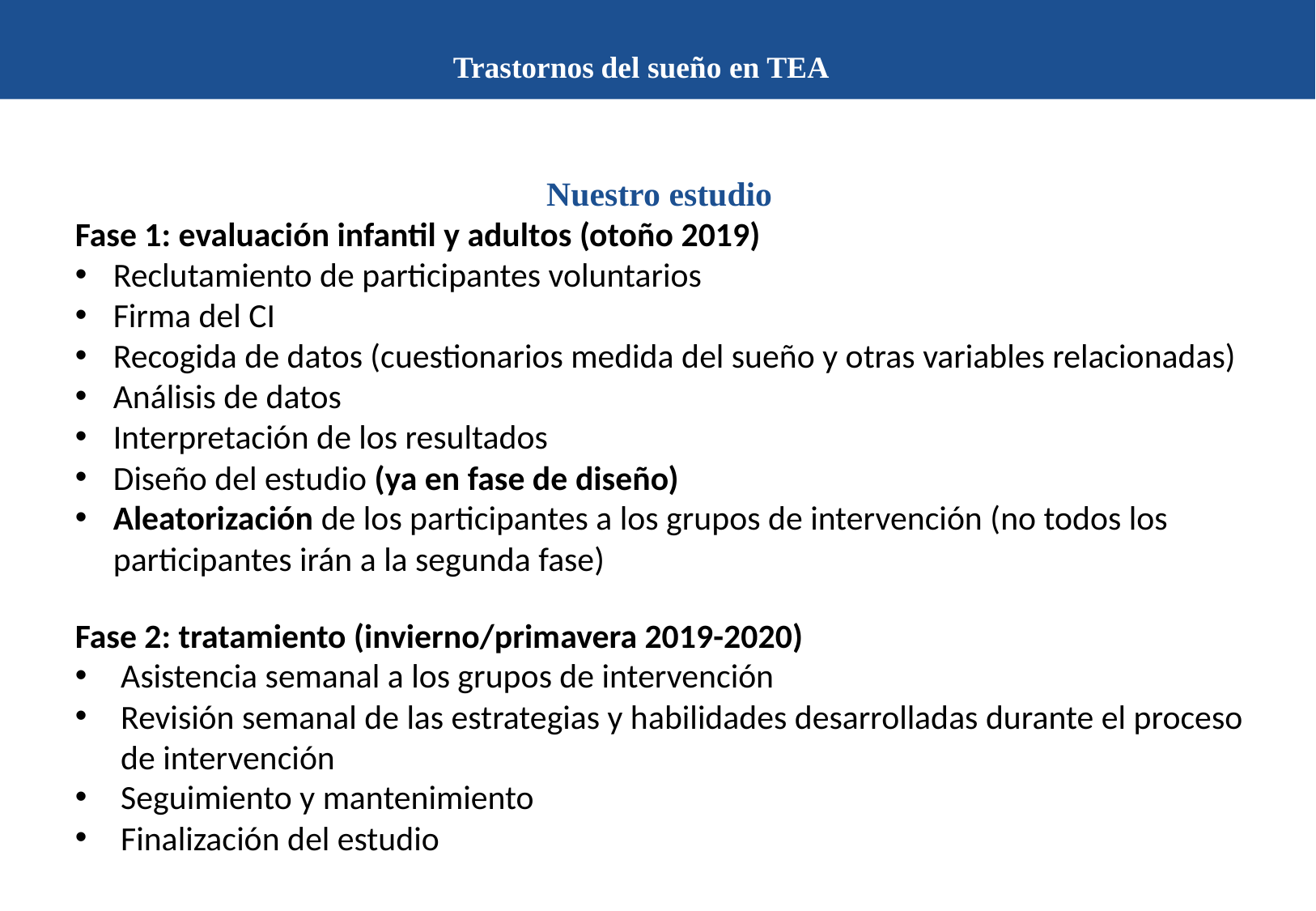

Trastornos del sueño en TEA
Nuestro estudio
Fase 1: evaluación infantil y adultos (otoño 2019)
Reclutamiento de participantes voluntarios
Firma del CI
Recogida de datos (cuestionarios medida del sueño y otras variables relacionadas)
Análisis de datos
Interpretación de los resultados
Diseño del estudio (ya en fase de diseño)
Aleatorización de los participantes a los grupos de intervención (no todos los participantes irán a la segunda fase)

Fase 2: tratamiento (invierno/primavera 2019-2020)
Asistencia semanal a los grupos de intervención
Revisión semanal de las estrategias y habilidades desarrolladas durante el proceso de intervención
Seguimiento y mantenimiento
Finalización del estudio